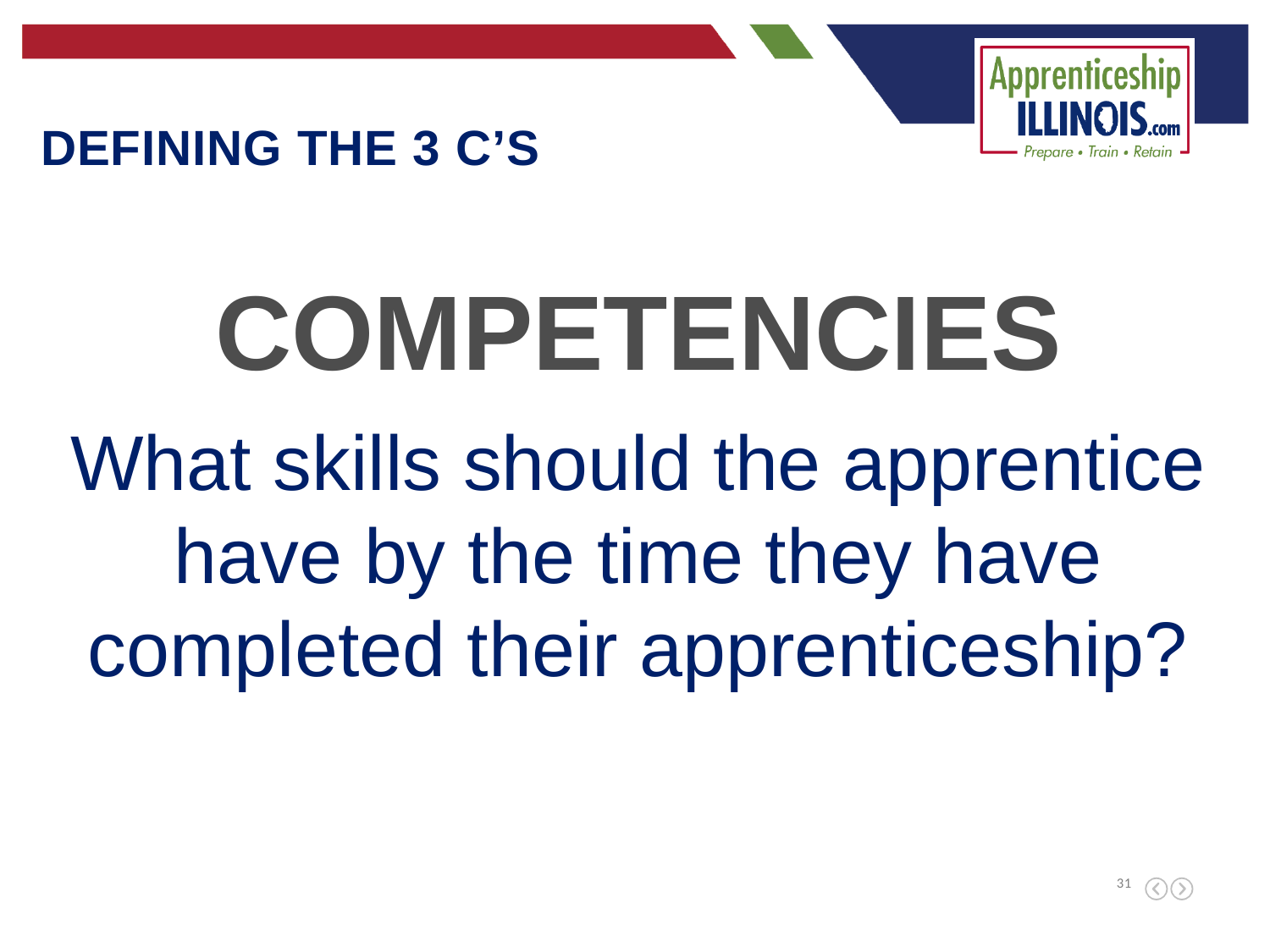

Defining the 3 c’s

COMPETENCIES
What skills should the apprentice have by the time they have completed their apprenticeship?